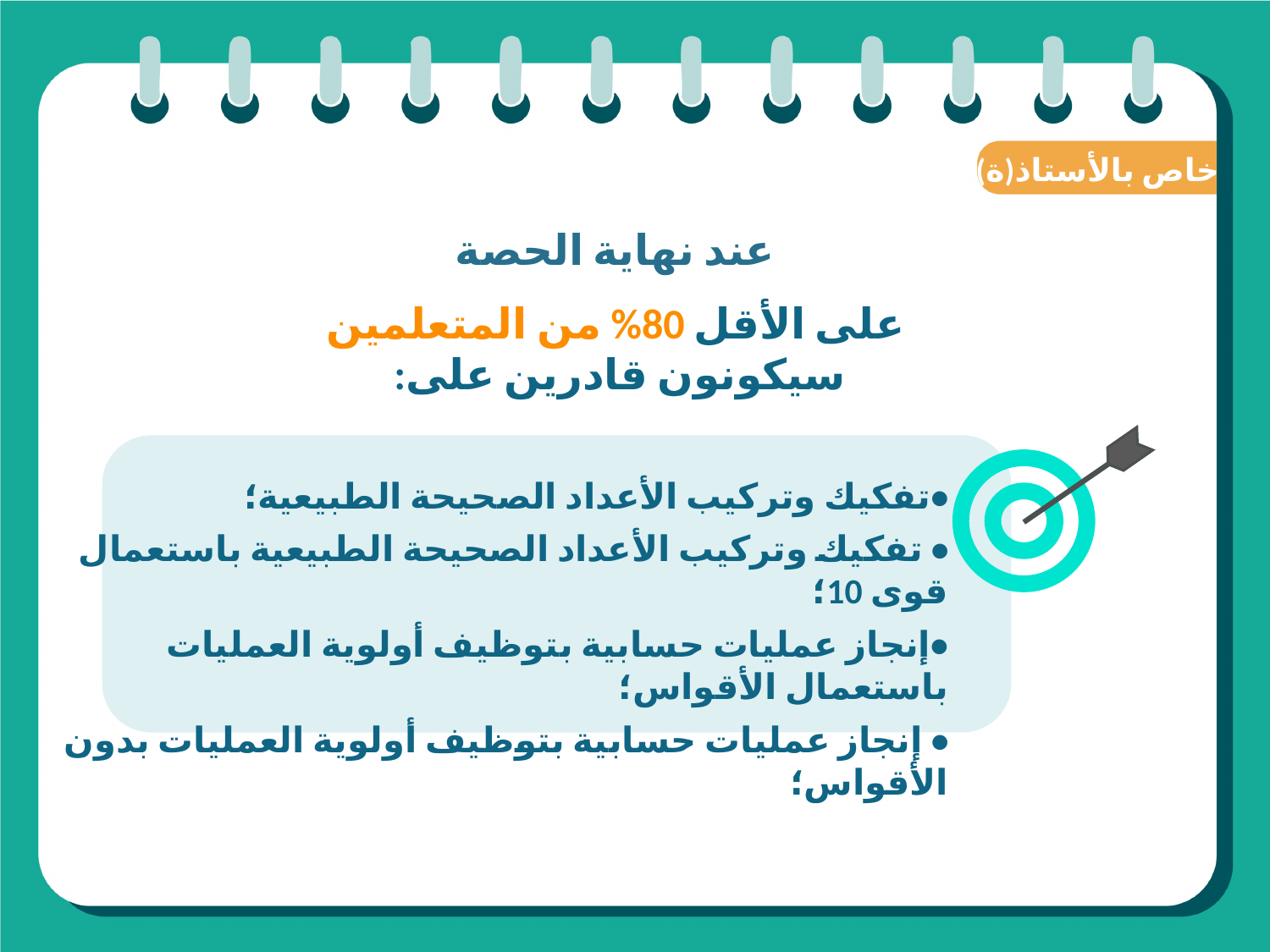

(ة)خاص بالأستاذ
عند نهاية الحصة
على الأقل 80% من المتعلمين سيكونون قادرين على:

•تفكيك وتركيب الأعداد الصحيحة الطبيعية؛
• تفكيك وتركيب الأعداد الصحيحة الطبيعية باستعمال قوى 10؛
•إنجاز عمليات حسابية بتوظيف أولوية العمليات باستعمال الأقواس؛
• إنجاز عمليات حسابية بتوظيف أولوية العمليات بدون الأقواس؛